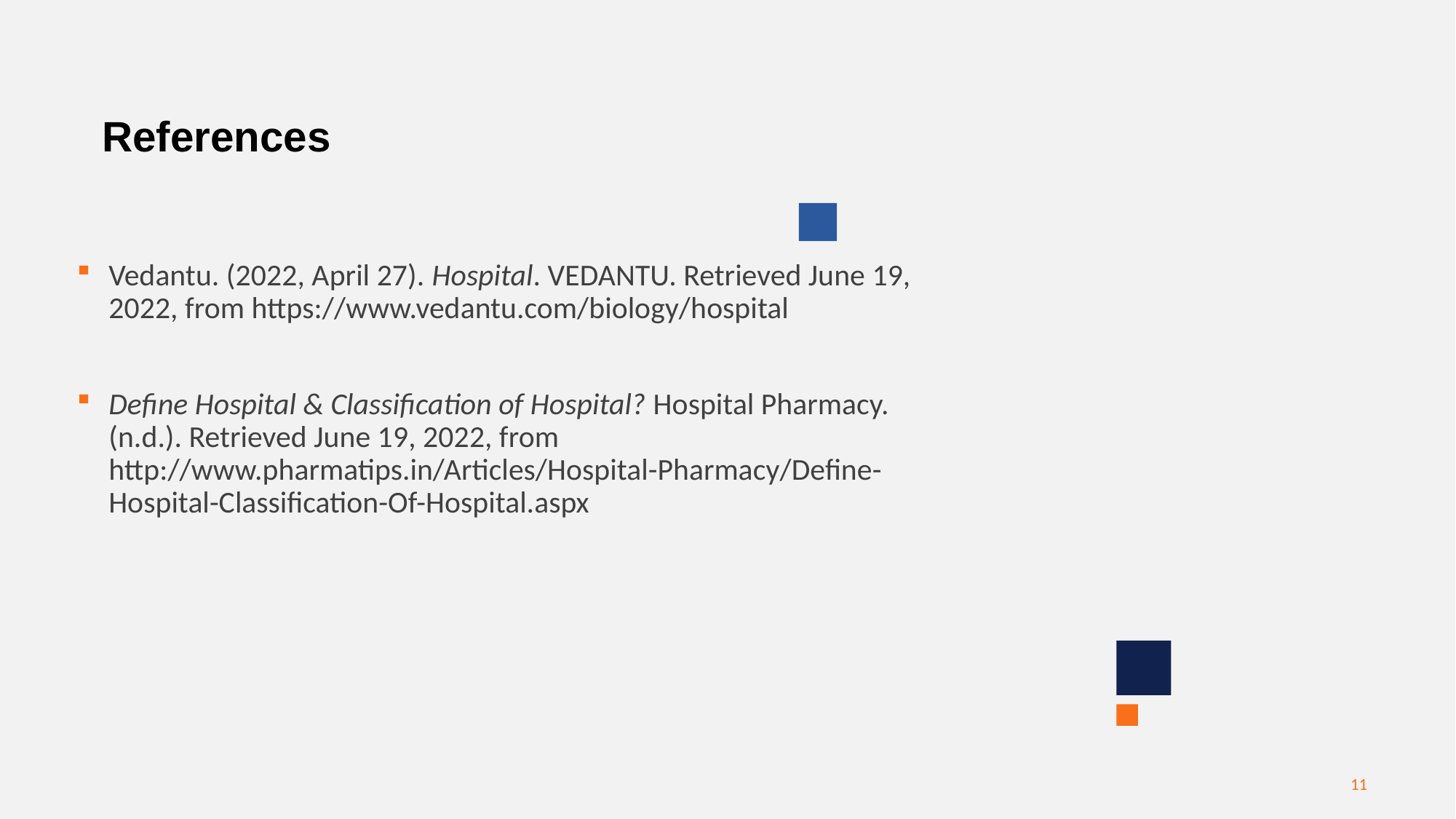

# References
Vedantu. (2022, April 27). Hospital. VEDANTU. Retrieved June 19, 2022, from https://www.vedantu.com/biology/hospital

Define Hospital & Classification of Hospital? Hospital Pharmacy. (n.d.). Retrieved June 19, 2022, from http://www.pharmatips.in/Articles/Hospital-Pharmacy/Define-Hospital-Classification-Of-Hospital.aspx